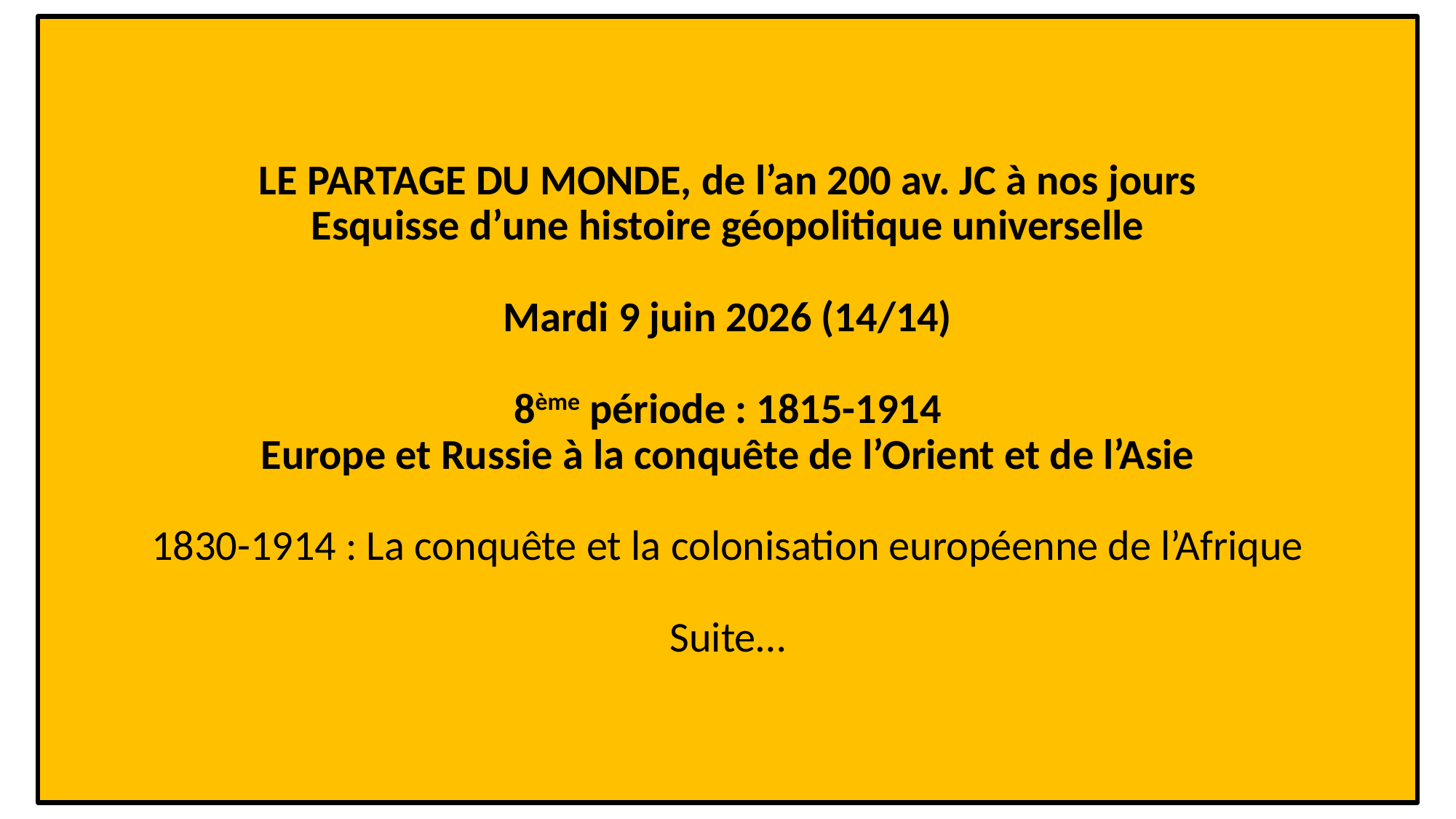

# LE PARTAGE DU MONDE, de l’an 200 av. JC à nos jours Esquisse d’une histoire géopolitique universelle Mardi 9 juin 2026 (14/14) 8ème période : 1815-1914 Europe et Russie à la conquête de l’Orient et de l’Asie 1830-1914 : La conquête et la colonisation européenne de l’Afrique Suite…
1